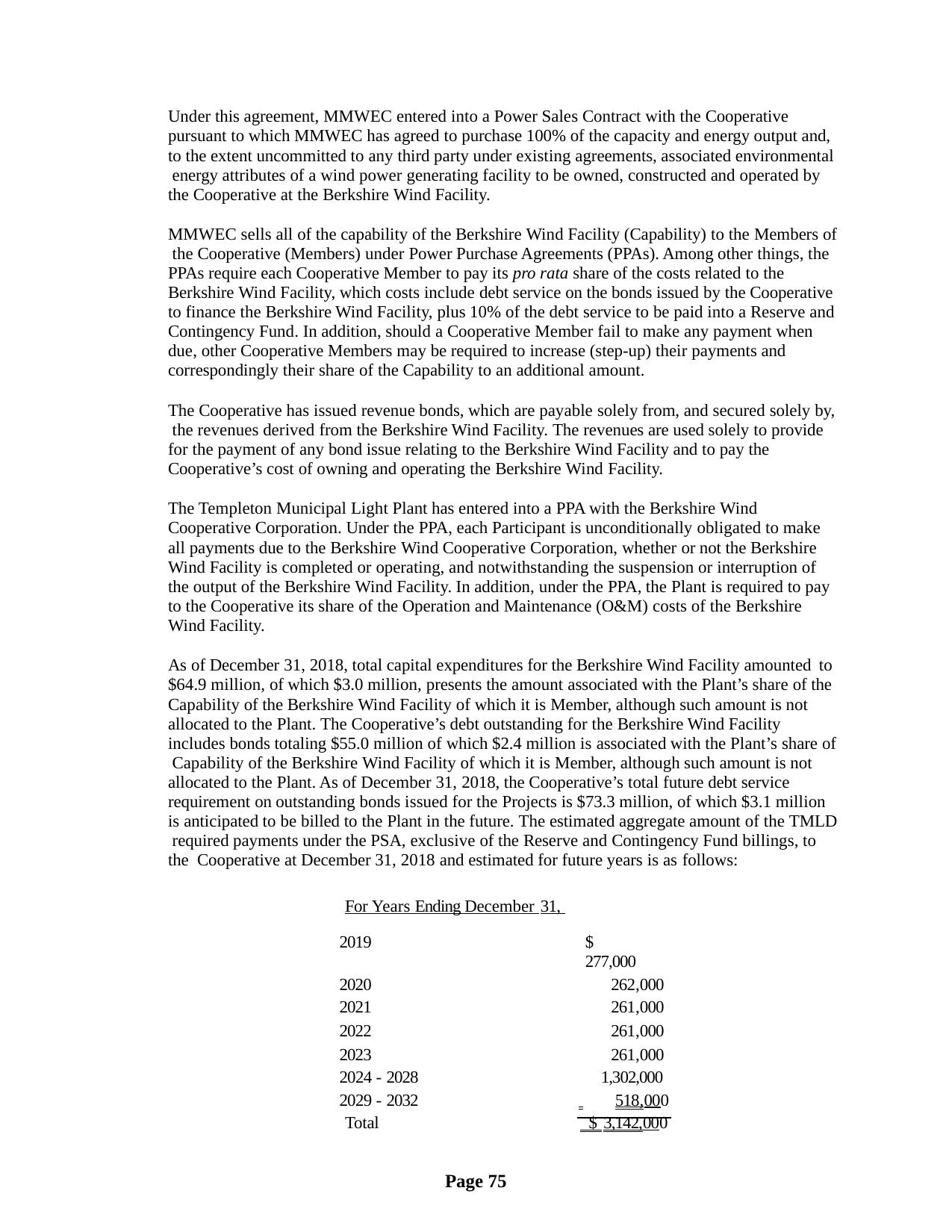

Under this agreement, MMWEC entered into a Power Sales Contract with the Cooperative  pursuant to which MMWEC has agreed to purchase 100% of the capacity and energy output and,  to the extent uncommitted to any third party under existing agreements, associated environmental  energy attributes of a wind power generating facility to be owned, constructed and operated by  the Cooperative at the Berkshire Wind Facility.

MMWEC sells all of the capability of the Berkshire Wind Facility (Capability) to the Members of  the Cooperative (Members) under Power Purchase Agreements (PPAs). Among other things, the  PPAs require each Cooperative Member to pay its pro rata share of the costs related to the  Berkshire Wind Facility, which costs include debt service on the bonds issued by the Cooperative  to finance the Berkshire Wind Facility, plus 10% of the debt service to be paid into a Reserve and  Contingency Fund. In addition, should a Cooperative Member fail to make any payment when  due, other Cooperative Members may be required to increase (step-up) their payments and  correspondingly their share of the Capability to an additional amount.

The Cooperative has issued revenue bonds, which are payable solely from, and secured solely by,  the revenues derived from the Berkshire Wind Facility. The revenues are used solely to provide  for the payment of any bond issue relating to the Berkshire Wind Facility and to pay the  Cooperative’s cost of owning and operating the Berkshire Wind Facility.

The Templeton Municipal Light Plant has entered into a PPA with the Berkshire Wind  Cooperative Corporation. Under the PPA, each Participant is unconditionally obligated to make  all payments due to the Berkshire Wind Cooperative Corporation, whether or not the Berkshire  Wind Facility is completed or operating, and notwithstanding the suspension or interruption of  the output of the Berkshire Wind Facility. In addition, under the PPA, the Plant is required to pay  to the Cooperative its share of the Operation and Maintenance (O&M) costs of the Berkshire  Wind Facility.

As of December 31, 2018, total capital expenditures for the Berkshire Wind Facility amounted to
$64.9 million, of which $3.0 million, presents the amount associated with the Plant’s share of the  Capability of the Berkshire Wind Facility of which it is Member, although such amount is not  allocated to the Plant. The Cooperative’s debt outstanding for the Berkshire Wind Facility  includes bonds totaling $55.0 million of which $2.4 million is associated with the Plant’s share of  Capability of the Berkshire Wind Facility of which it is Member, although such amount is not  allocated to the Plant. As of December 31, 2018, the Cooperative’s total future debt service  requirement on outstanding bonds issued for the Projects is $73.3 million, of which $3.1 million  is anticipated to be billed to the Plant in the future. The estimated aggregate amount of the TMLD  required payments under the PSA, exclusive of the Reserve and Contingency Fund billings, to the  Cooperative at December 31, 2018 and estimated for future years is as follows:
| For Years Ending December 31, |  |
| --- | --- |
| 2019 | $ 277,000 |
| 2020 | 262,000 |
| 2021 | 261,000 |
| 2022 | 261,000 |
| 2023 | 261,000 |
| 2024 - 2028 | 1,302,000 |
| 2029 - 2032 | 518,000 |
| Total | $ 3,142,000 |

Page 75